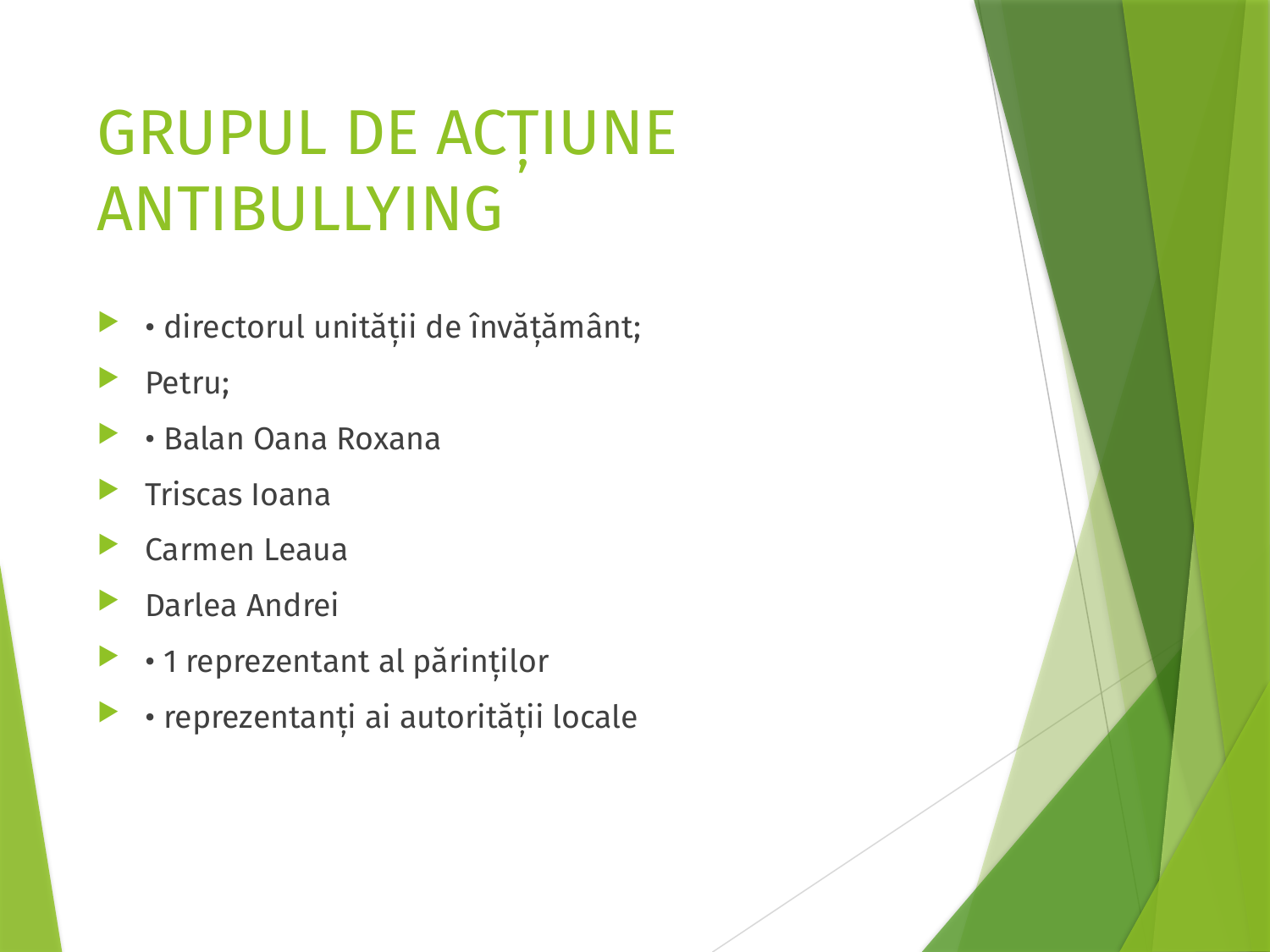

# GRUPUL DE ACȚIUNE ANTIBULLYING
• directorul unității de învățământ;
Petru;
• Balan Oana Roxana
Triscas Ioana
Carmen Leaua
Darlea Andrei
• 1 reprezentant al părinților
• reprezentanți ai autorității locale